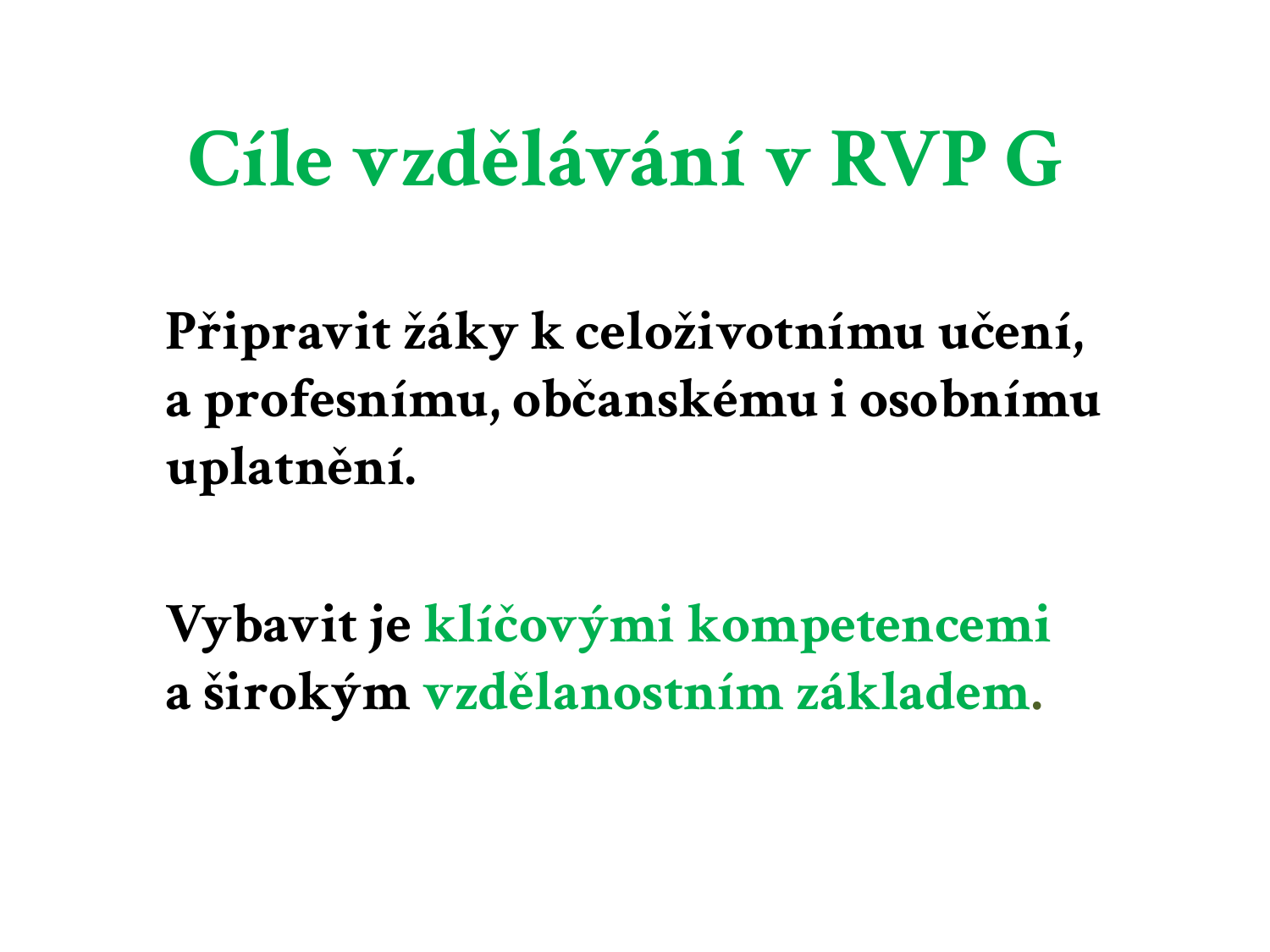

# Cíle vzdělávání v RVP G
	Připravit žáky k celoživotnímu učení,     a profesnímu, občanskému i osobnímu uplatnění.

	Vybavit je klíčovými kompetencemi        a širokým vzdělanostním základem.